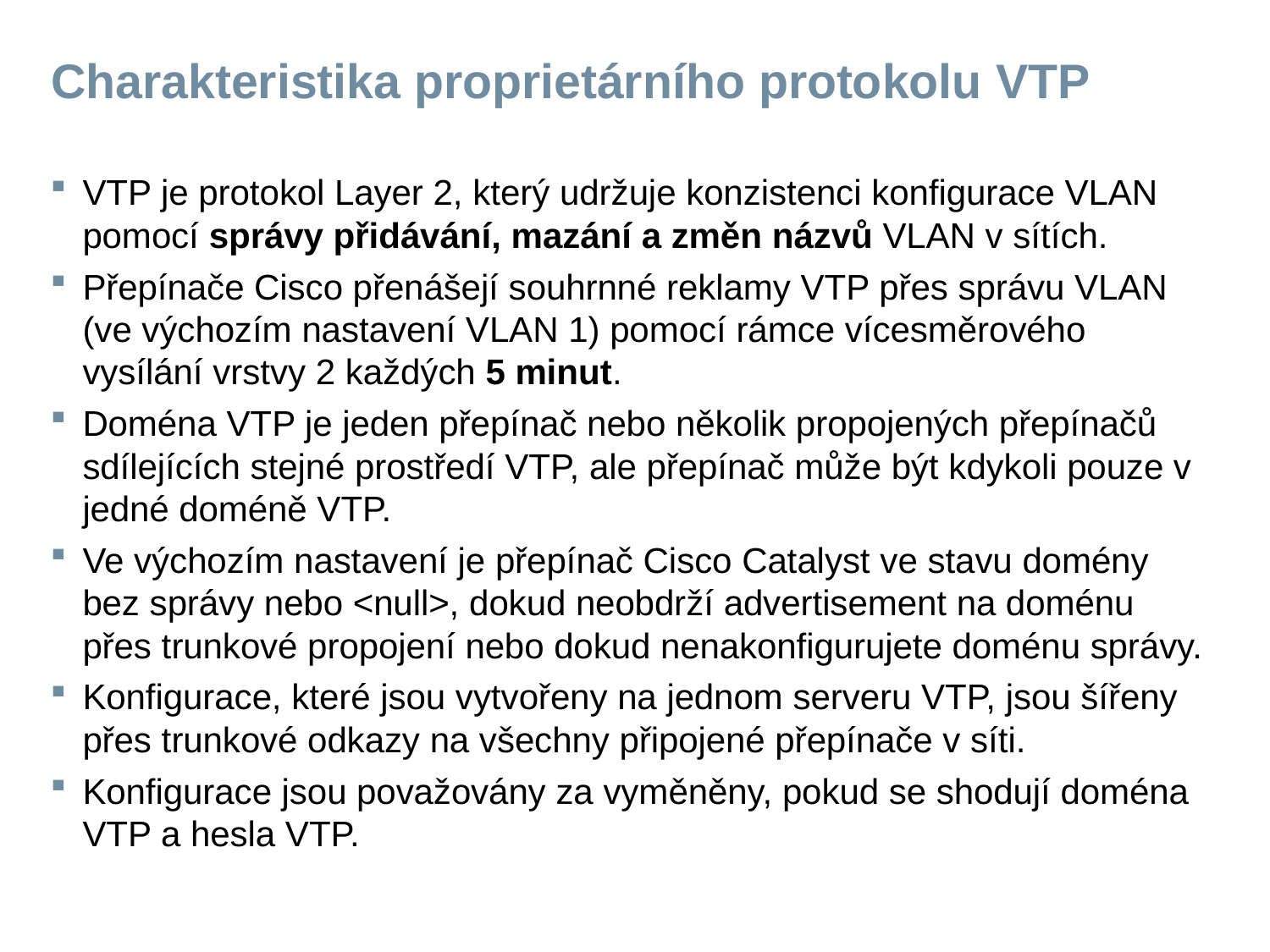

# Charakteristika proprietárního protokolu VTP
VTP je protokol Layer 2, který udržuje konzistenci konfigurace VLAN pomocí správy přidávání, mazání a změn názvů VLAN v sítích.
Přepínače Cisco přenášejí souhrnné reklamy VTP přes správu VLAN (ve výchozím nastavení VLAN 1) pomocí rámce vícesměrového vysílání vrstvy 2 každých 5 minut.
Doména VTP je jeden přepínač nebo několik propojených přepínačů sdílejících stejné prostředí VTP, ale přepínač může být kdykoli pouze v jedné doméně VTP.
Ve výchozím nastavení je přepínač Cisco Catalyst ve stavu domény bez správy nebo <null>, dokud neobdrží advertisement na doménu přes trunkové propojení nebo dokud nenakonfigurujete doménu správy.
Konfigurace, které jsou vytvořeny na jednom serveru VTP, jsou šířeny přes trunkové odkazy na všechny připojené přepínače v síti.
Konfigurace jsou považovány za vyměněny, pokud se shodují doména VTP a hesla VTP.